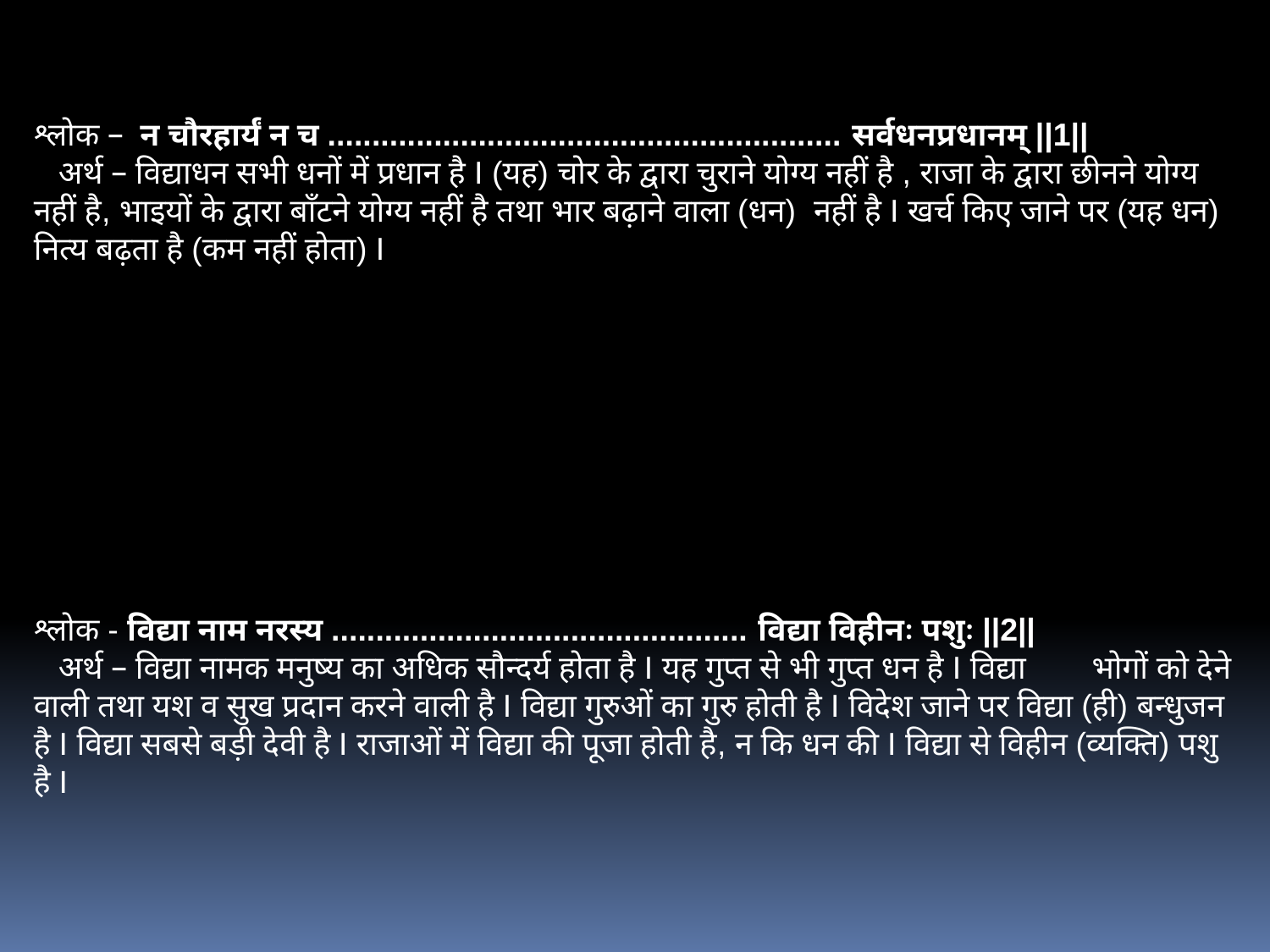

श्लोक –  न चौरहार्यं न च .......................................................... सर्वधनप्रधानम् ||1||
   अर्थ – विद्याधन सभी धनों में प्रधान है I (यह) चोर के द्वारा चुराने योग्य नहीं है , राजा के द्वारा छीनने योग्य नहीं है, भाइयों के द्वारा बाँटने योग्य नहीं है तथा भार बढ़ाने वाला (धन)  नहीं है I खर्च किए जाने पर (यह धन) नित्य बढ़ता है (कम नहीं होता) I

श्लोक - विद्या नाम नरस्य ............................................... विद्या विहीनः पशुः ||2||
   अर्थ – विद्या नामक मनुष्य का अधिक सौन्दर्य होता है I यह गुप्त से भी गुप्त धन है I विद्या        भोगों को देने वाली तथा यश व सुख प्रदान करने वाली है I विद्या गुरुओं का गुरु होती है I विदेश जाने पर विद्या (ही) बन्धुजन है I विद्या सबसे बड़ी देवी है I राजाओं में विद्या की पूजा होती है, न कि धन की I विद्या से विहीन (व्यक्ति) पशु है I